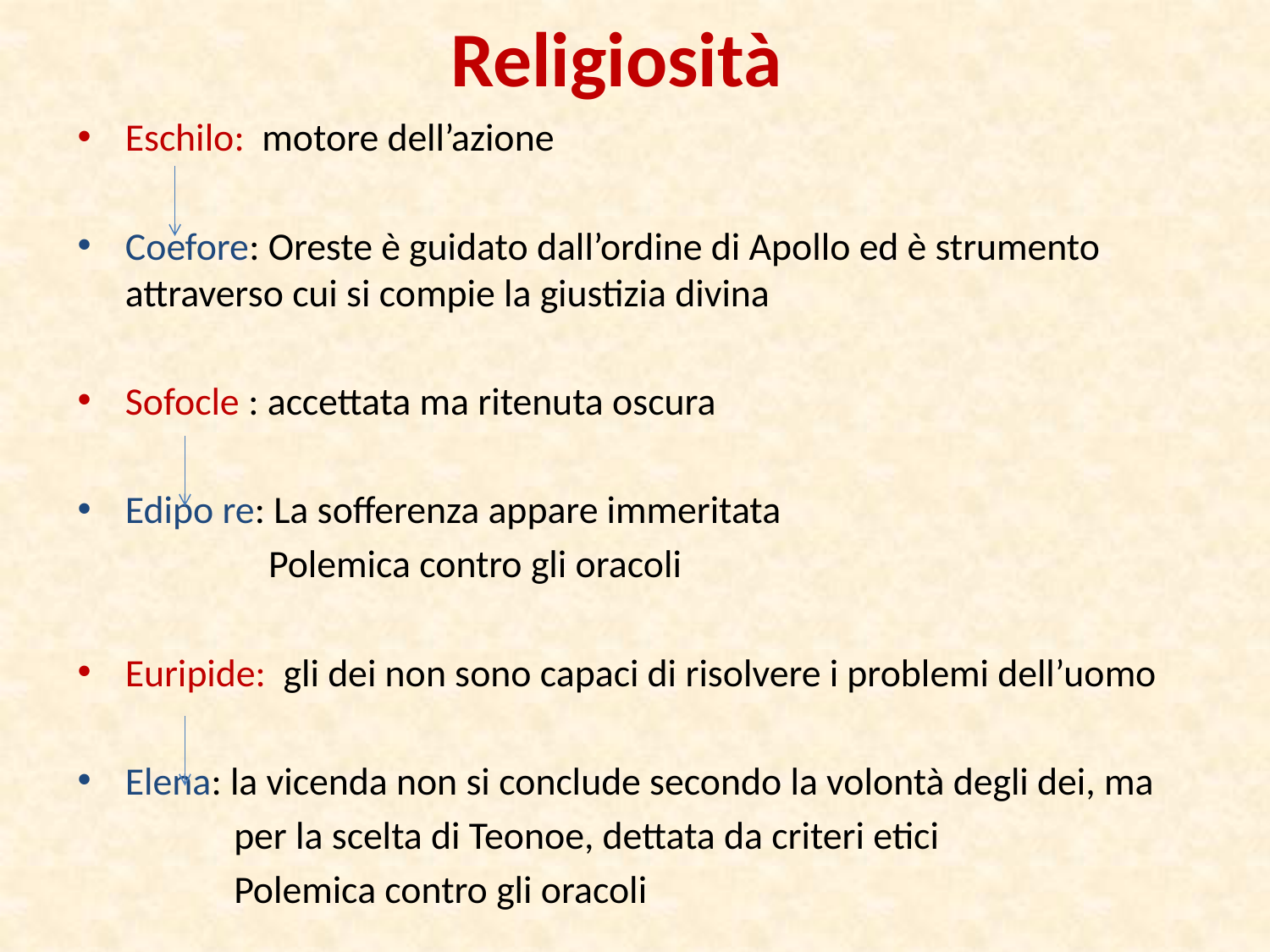

# Religiosità
Eschilo:  motore dell’azione

Coefore: Oreste è guidato dall’ordine di Apollo ed è strumento attraverso cui si compie la giustizia divina

Sofocle : accettata ma ritenuta oscura

Edipo re: La sofferenza appare immeritata
                      Polemica contro gli oracoli

Euripide:  gli dei non sono capaci di risolvere i problemi dell’uomo

Elena: la vicenda non si conclude secondo la volontà degli dei, ma
                  per la scelta di Teonoe, dettata da criteri etici
                  Polemica contro gli oracoli